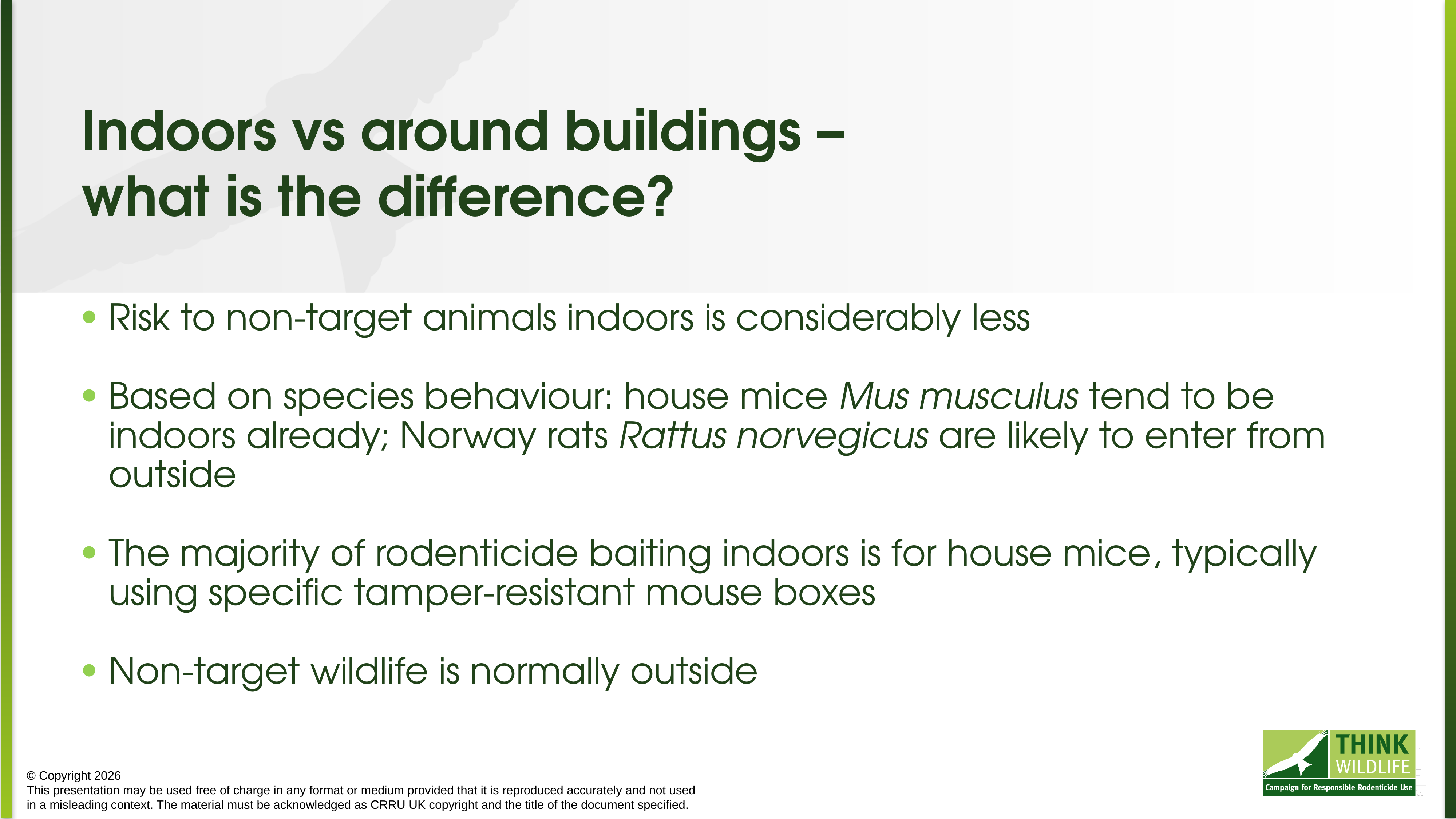

Indoors vs around buildings –
what is the difference?
Risk to non-target animals indoors is considerably less

Based on species behaviour: house mice Mus musculus tend to be indoors already; Norway rats Rattus norvegicus are likely to enter from outside

The majority of rodenticide baiting indoors is for house mice, typically using specific tamper-resistant mouse boxes

Non-target wildlife is normally outside

© Copyright 2026
This presentation may be used free of charge in any format or medium provided that it is reproduced accurately and not used
in a misleading context. The material must be acknowledged as CRRU UK copyright and the title of the document specified.